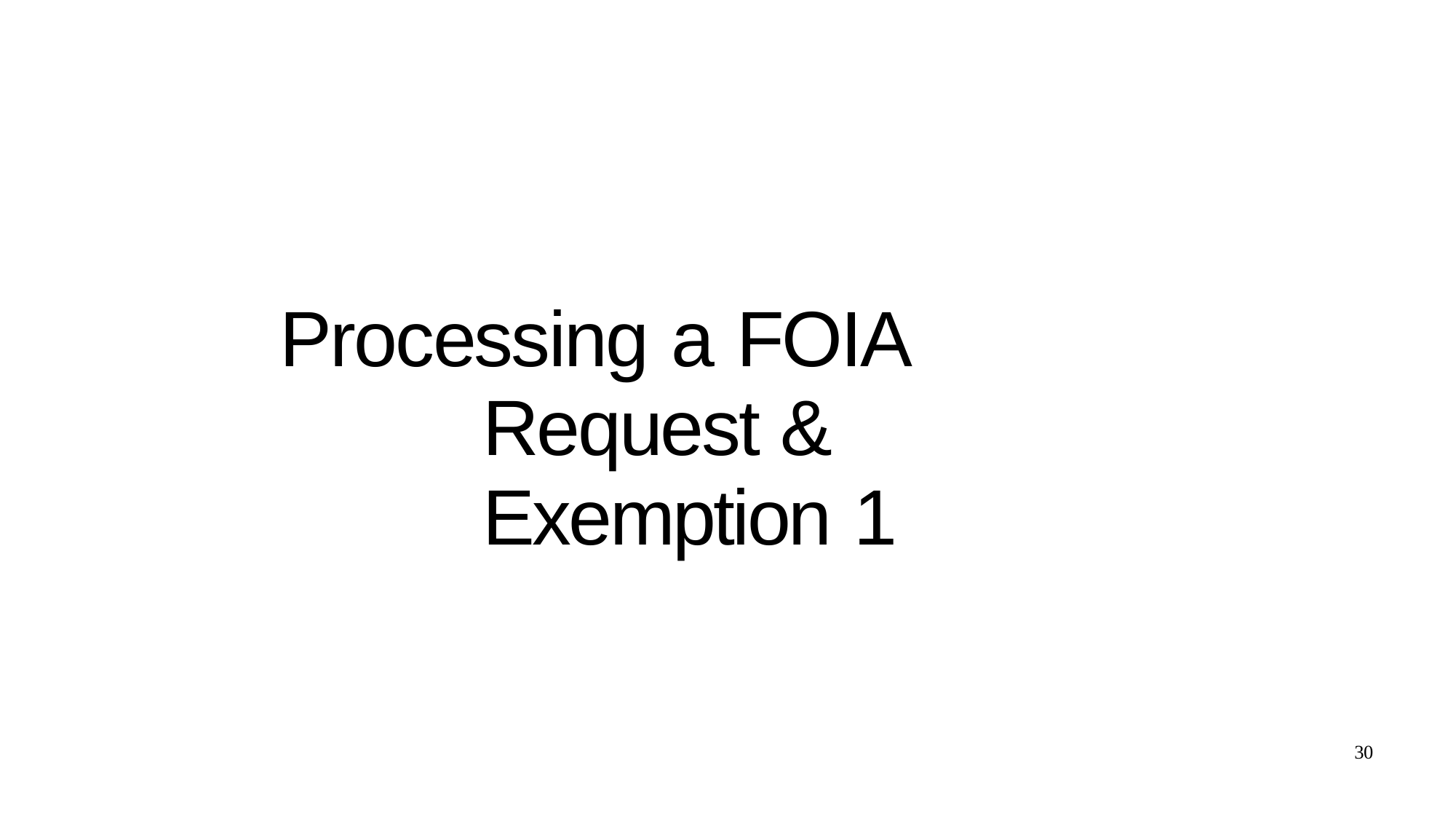

# Processing a FOIA Request & Exemption 1
30